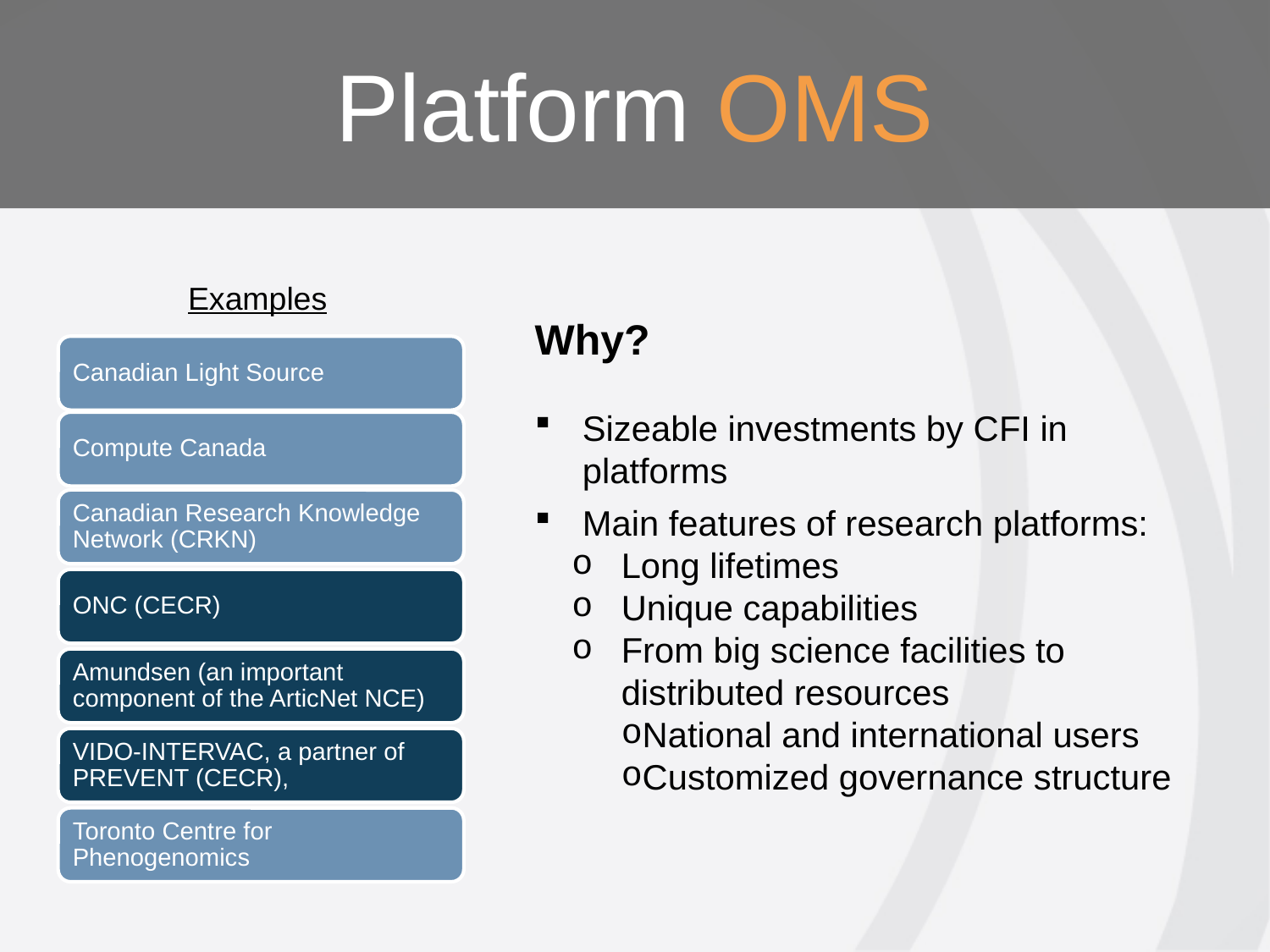

Platform OMS

Examples
Why?

Sizeable investments by CFI in platforms
Main features of research platforms:
Long lifetimes
Unique capabilities
From big science facilities to distributed resources
National and international users
Customized governance structure
Canadian Light Source
Compute Canada
Canadian Research Knowledge Network (CRKN)
ONC (CECR)
Amundsen (an important component of the ArticNet NCE)
VIDO-INTERVAC, a partner of PREVENT (CECR),
Toronto Centre for Phenogenomics